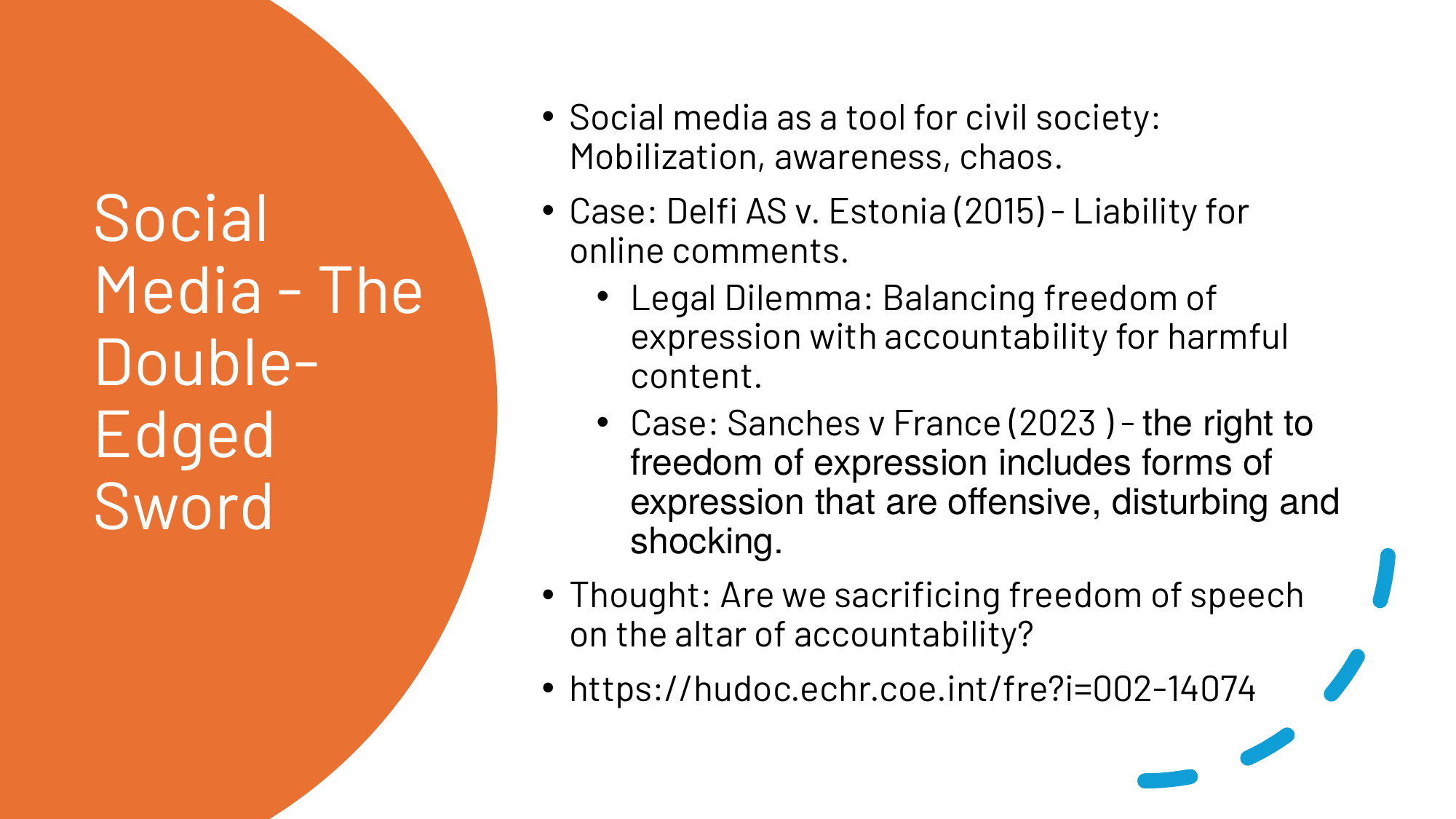

Social media as a tool for civil society: Mobilization, awareness, chaos.
Case: Delfi AS v. Estonia (2015) - Liability for online comments.
Legal Dilemma: Balancing freedom of expression with accountability for harmful content.
Case: Sanches v France (2023 ) - the right to freedom of expression includes forms of expression that are offensive, disturbing and shocking.
Thought: Are we sacrificing freedom of speech on the altar of accountability?
https://hudoc.echr.coe.int/fre?i=002-14074
# Social Media - The Double-Edged Sword